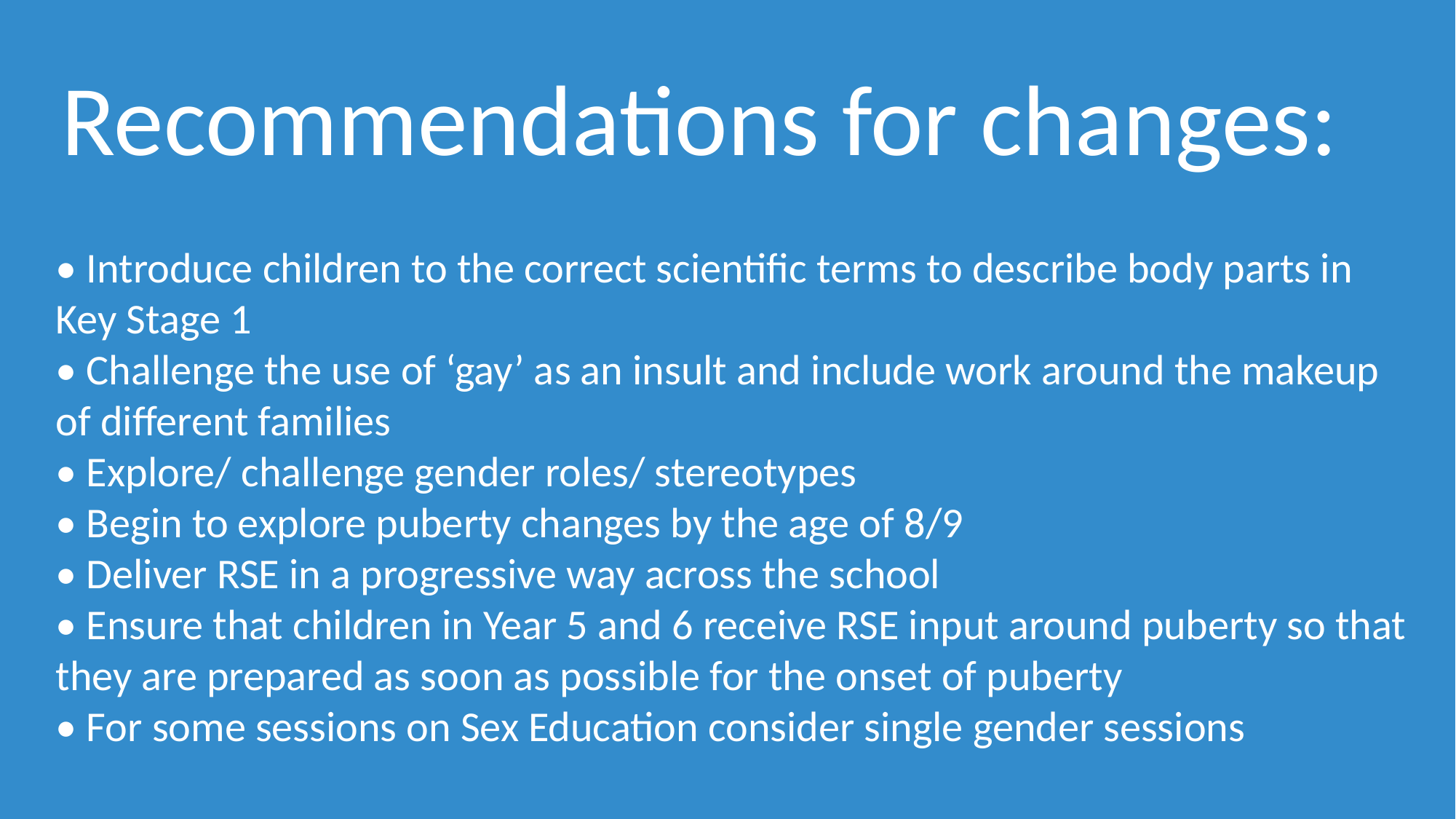

# Recommendations for changes:
• Introduce children to the correct scientific terms to describe body parts in Key Stage 1
• Challenge the use of ‘gay’ as an insult and include work around the makeup of different families
• Explore/ challenge gender roles/ stereotypes
• Begin to explore puberty changes by the age of 8/9
• Deliver RSE in a progressive way across the school
• Ensure that children in Year 5 and 6 receive RSE input around puberty so that they are prepared as soon as possible for the onset of puberty
• For some sessions on Sex Education consider single gender sessions